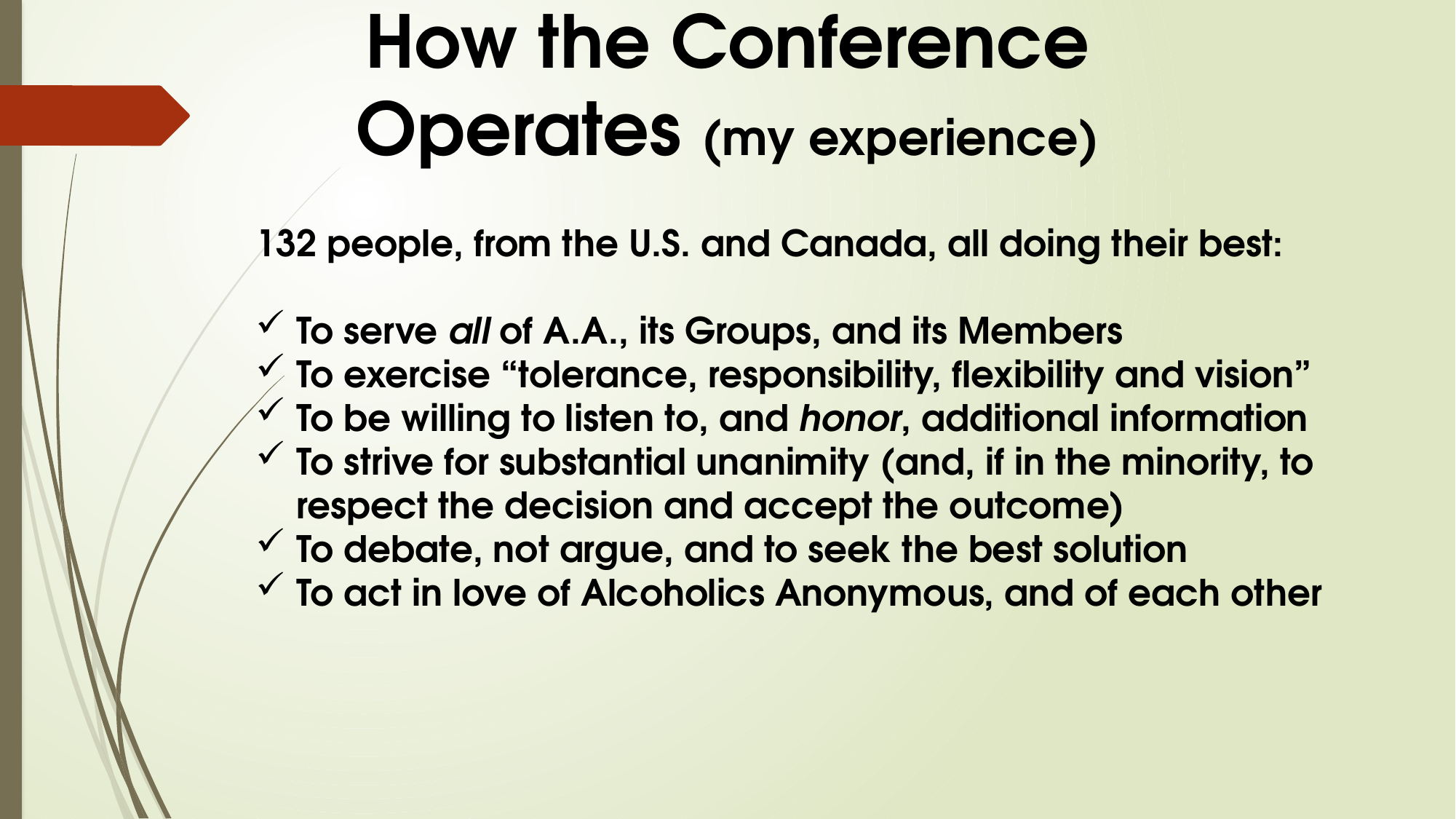

How the Conference Operates (my experience)
132 people, from the U.S. and Canada, all doing their best:

To serve all of A.A., its Groups, and its Members
To exercise “tolerance, responsibility, flexibility and vision”
To be willing to listen to, and honor, additional information
To strive for substantial unanimity (and, if in the minority, to respect the decision and accept the outcome)
To debate, not argue, and to seek the best solution
To act in love of Alcoholics Anonymous, and of each other